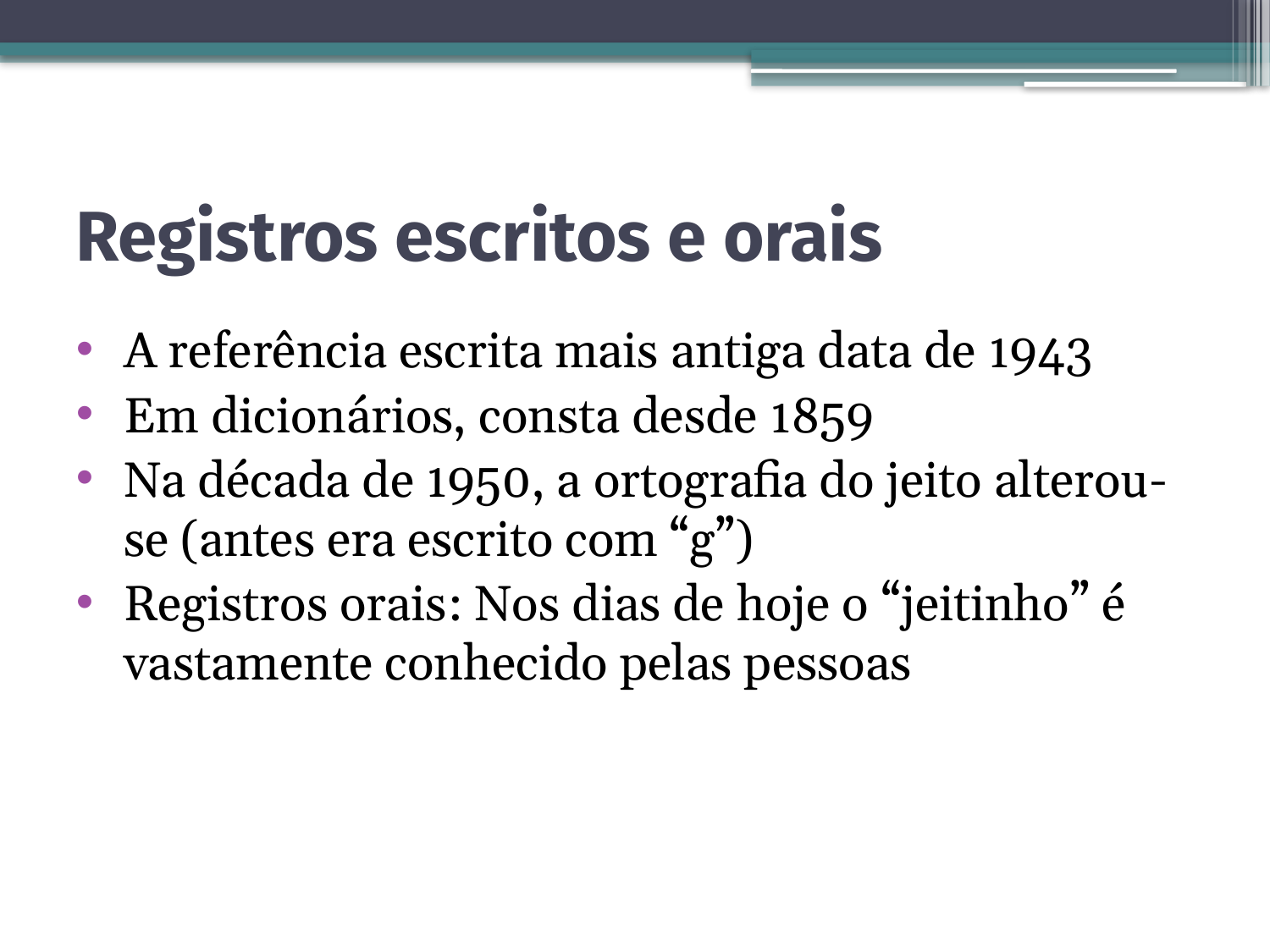

# Registros escritos e orais
A referência escrita mais antiga data de 1943
Em dicionários, consta desde 1859
Na década de 1950, a ortografia do jeito alterou-se (antes era escrito com “g”)
Registros orais: Nos dias de hoje o “jeitinho” é vastamente conhecido pelas pessoas